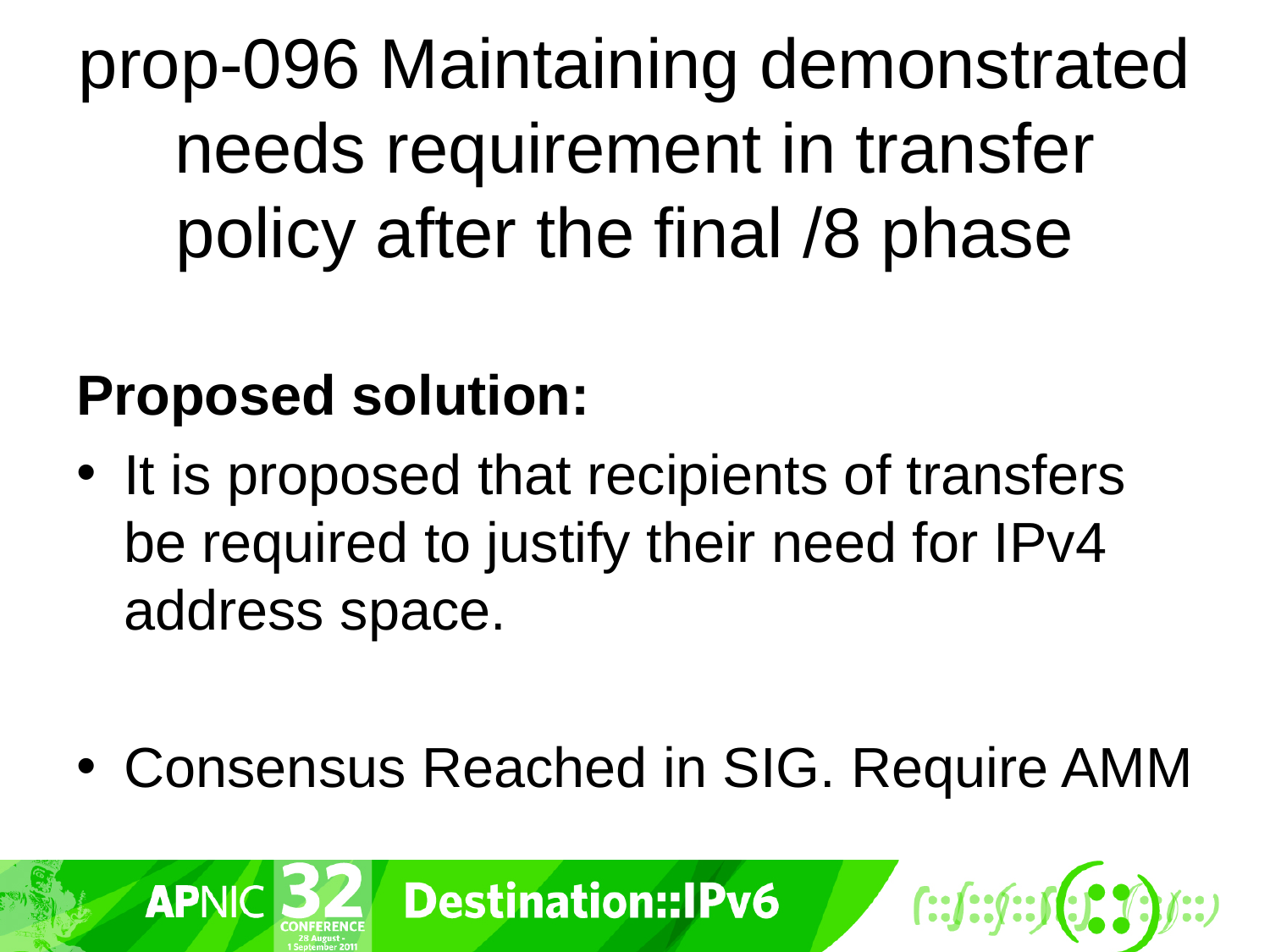

# prop-096 Maintaining demonstrated needs requirement in transfer policy after the final /8 phase
Proposed solution:
It is proposed that recipients of transfers be required to justify their need for IPv4 address space.

Consensus Reached in SIG. Require AMM